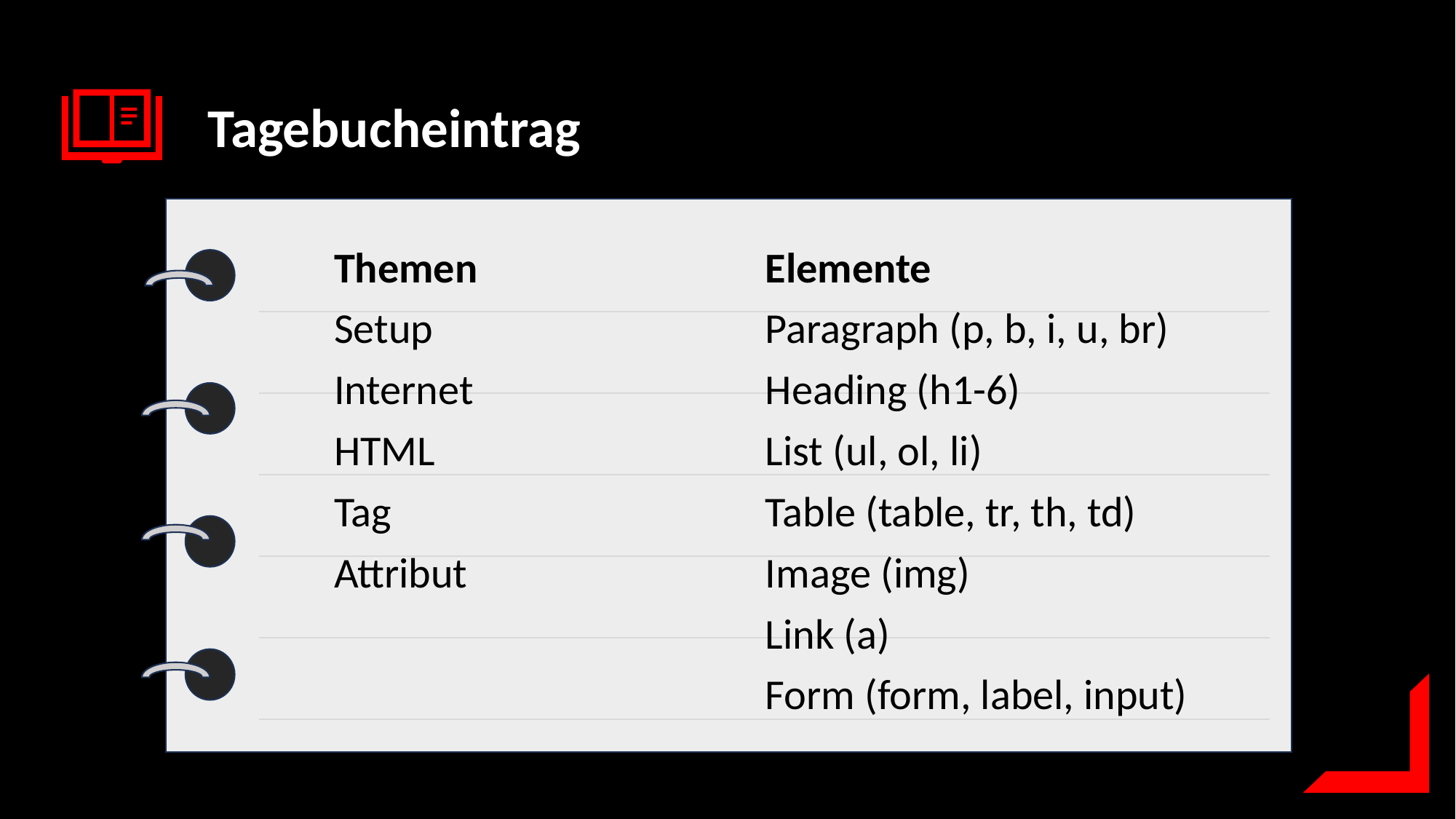

Themen
Setup
Internet
HTML
Tag
Attribut

Elemente
Paragraph (p, b, i, u, br)
Heading (h1-6)
List (ul, ol, li)
Table (table, tr, th, td)
Image (img)
Link (a)
Form (form, label, input)